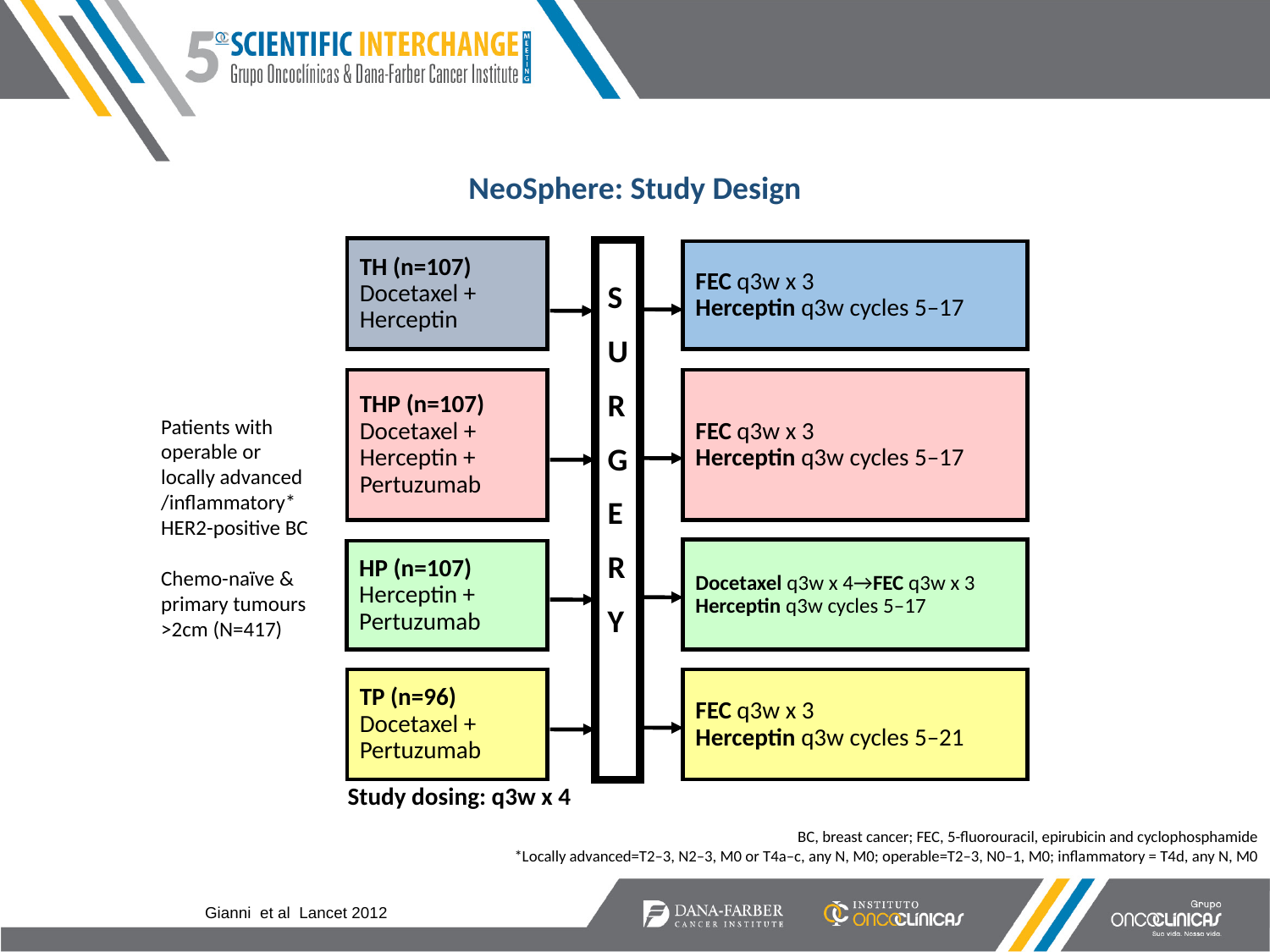

NeoSphere: Study Design
TH (n=107)
Docetaxel + Herceptin

S
U
R
G
E
R
Y

FEC q3w x 3
Herceptin q3w cycles 5–17

FEC q3w x 3
Herceptin q3w cycles 5–17

FEC q3w x 3
Herceptin q3w cycles 5–21

THP (n=107)
Docetaxel + Herceptin +
Pertuzumab
Patients with operable or
locally advanced /inflammatory*
HER2-positive BC
Chemo-naïve &
primary tumours
>2cm (N=417)

Docetaxel q3w x 4→FEC q3w x 3
Herceptin q3w cycles 5–17

HP (n=107)
Herceptin + Pertuzumab

TP (n=96)
Docetaxel + Pertuzumab

Study dosing: q3w x 4
BC, breast cancer; FEC, 5-fluorouracil, epirubicin and cyclophosphamide
*Locally advanced=T2–3, N2–3, M0 or T4a–c, any N, M0; operable=T2–3, N0–1, M0; inflammatory = T4d, any N, M0
Gianni  et al  Lancet 2012